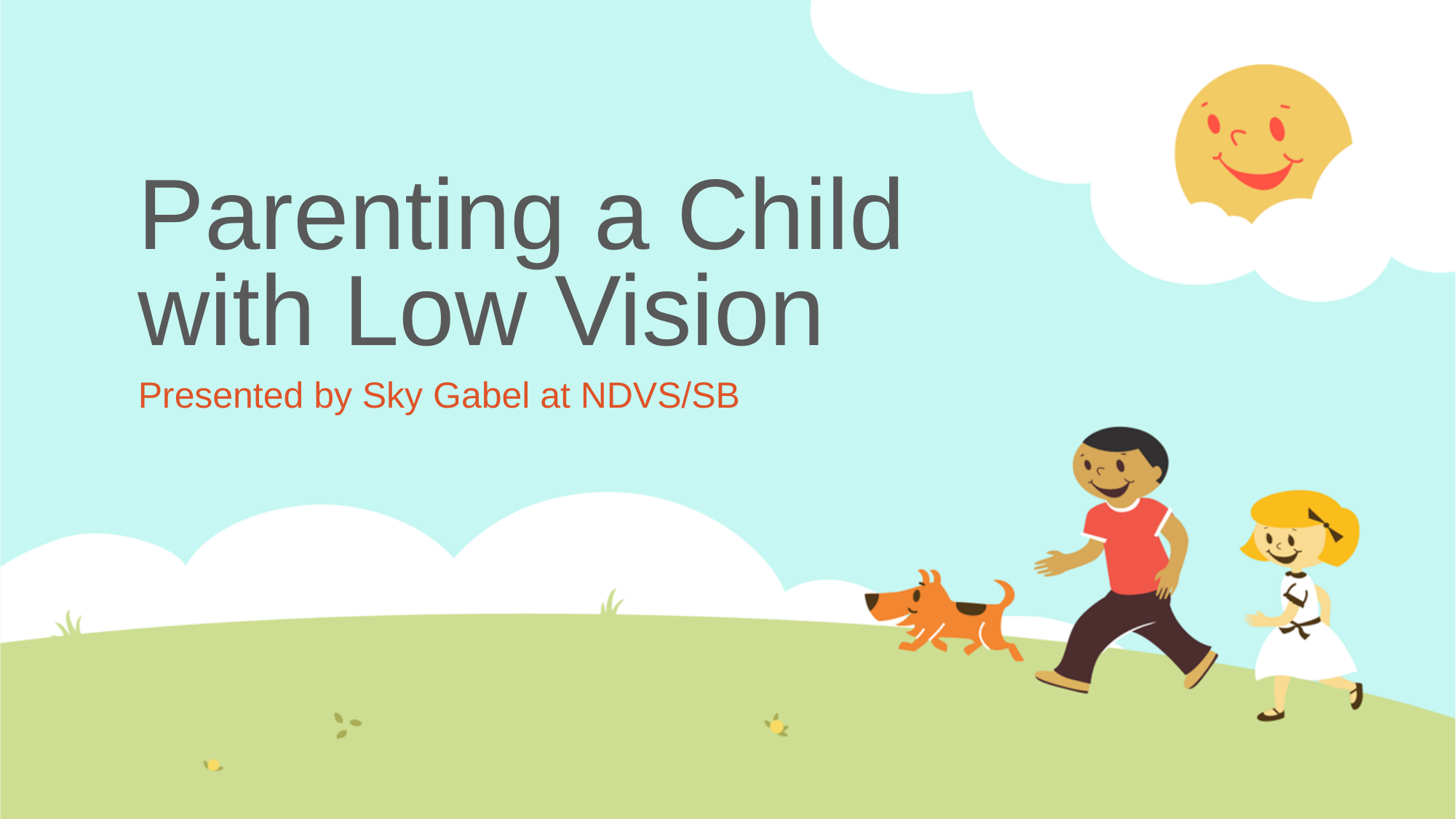

# Parenting a Child with Low Vision
Presented by Sky Gabel at NDVS/SB